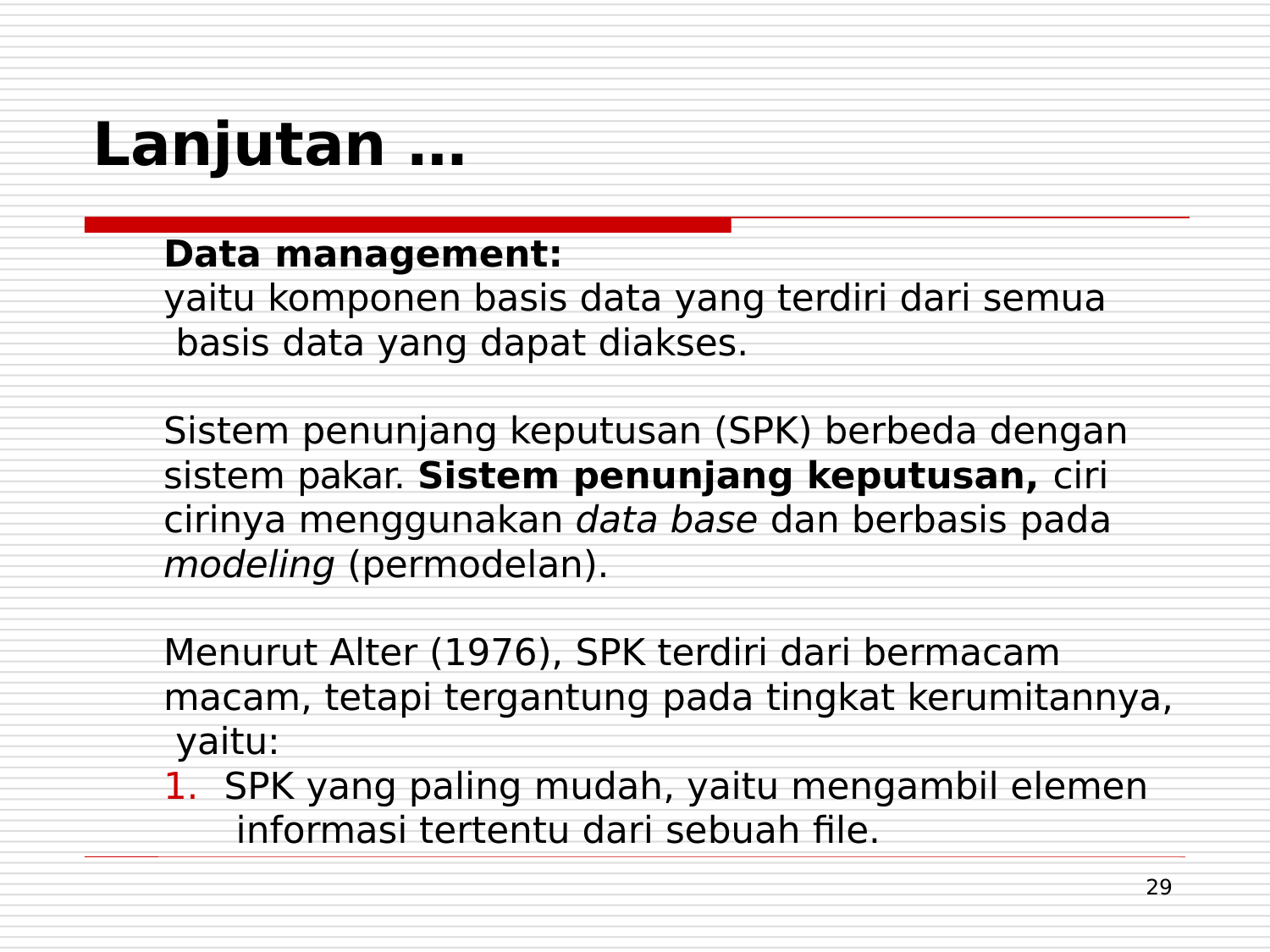

# Lanjutan …
Data management:
yaitu komponen basis data yang terdiri dari semua  basis data yang dapat diakses.

Sistem penunjang keputusan (SPK) berbeda dengan  sistem pakar. Sistem penunjang keputusan, ciri  cirinya menggunakan data base dan berbasis pada  modeling (permodelan).

Menurut Alter (1976), SPK terdiri dari bermacam  macam, tetapi tergantung pada tingkat kerumitannya,  yaitu:
1.	SPK yang paling mudah, yaitu mengambil elemen  informasi tertentu dari sebuah file.
29